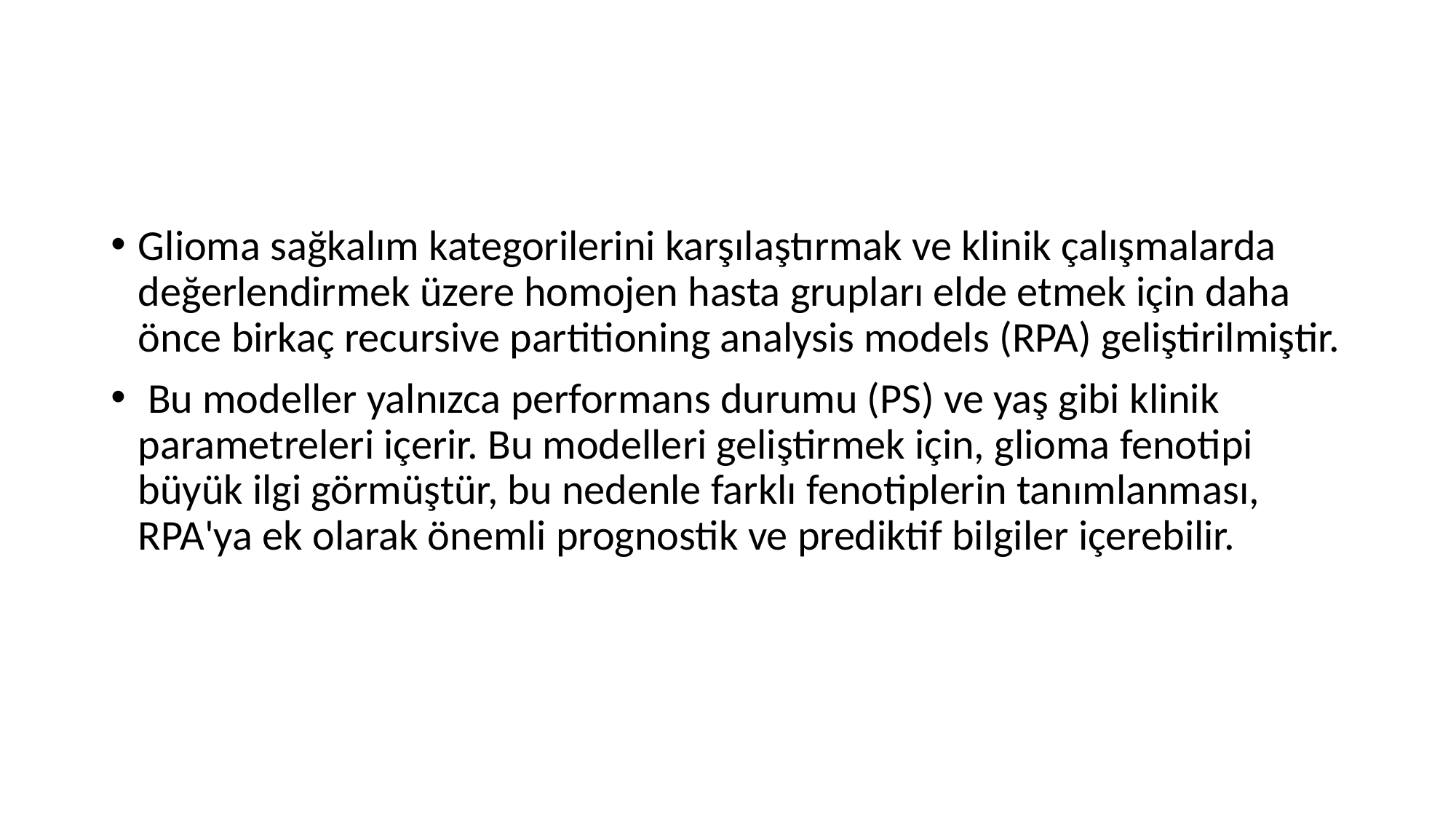

Glioma sağkalım kategorilerini karşılaştırmak ve klinik çalışmalarda değerlendirmek üzere homojen hasta grupları elde etmek için daha önce birkaç recursive partitioning analysis models (RPA) geliştirilmiştir.
 Bu modeller yalnızca performans durumu (PS) ve yaş gibi klinik parametreleri içerir. Bu modelleri geliştirmek için, glioma fenotipi büyük ilgi görmüştür, bu nedenle farklı fenotiplerin tanımlanması, RPA'ya ek olarak önemli prognostik ve prediktif bilgiler içerebilir.